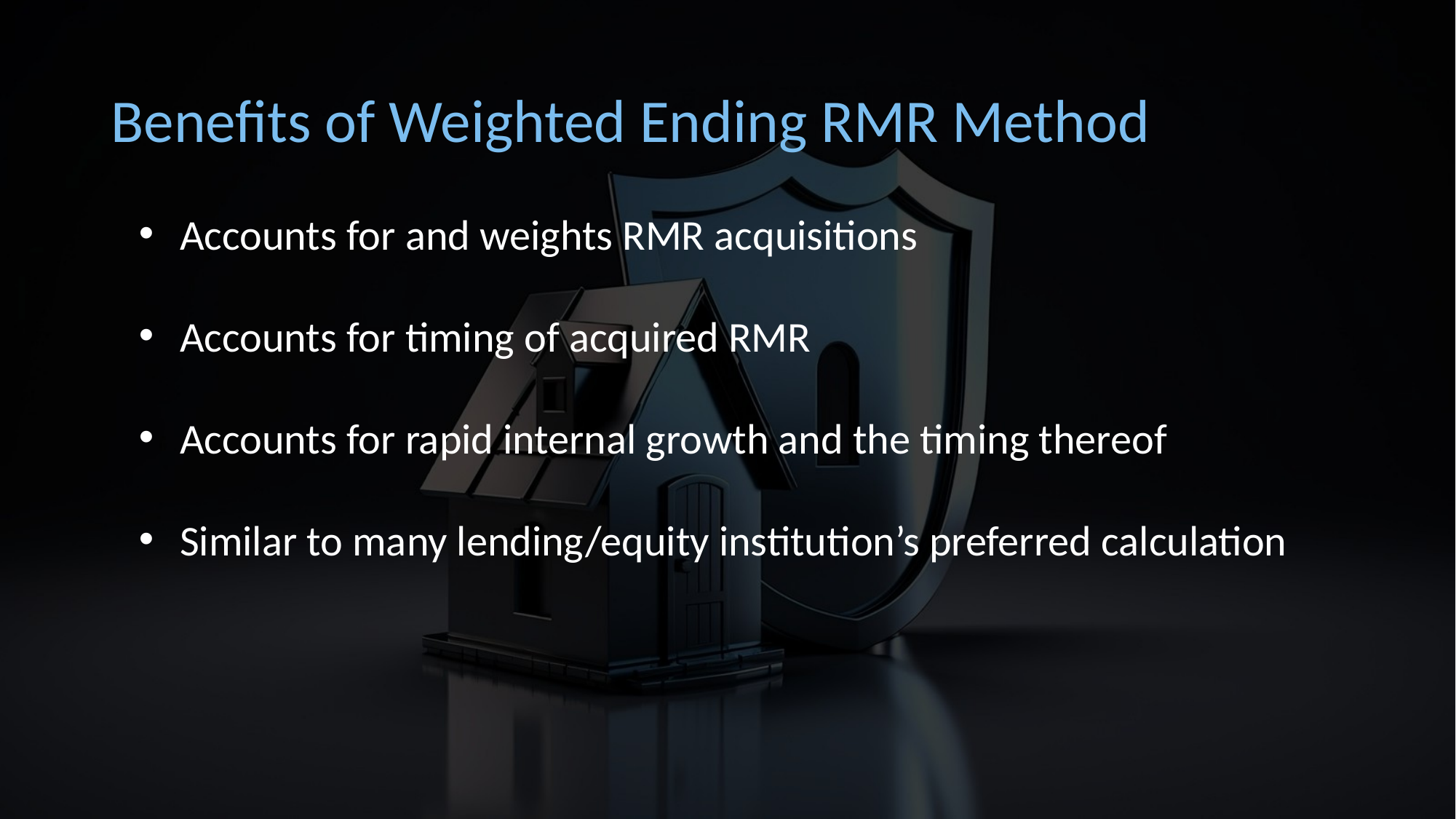

# Benefits of Weighted Ending RMR Method
Accounts for and weights RMR acquisitions

Accounts for timing of acquired RMR

Accounts for rapid internal growth and the timing thereof

Similar to many lending/equity institution’s preferred calculation